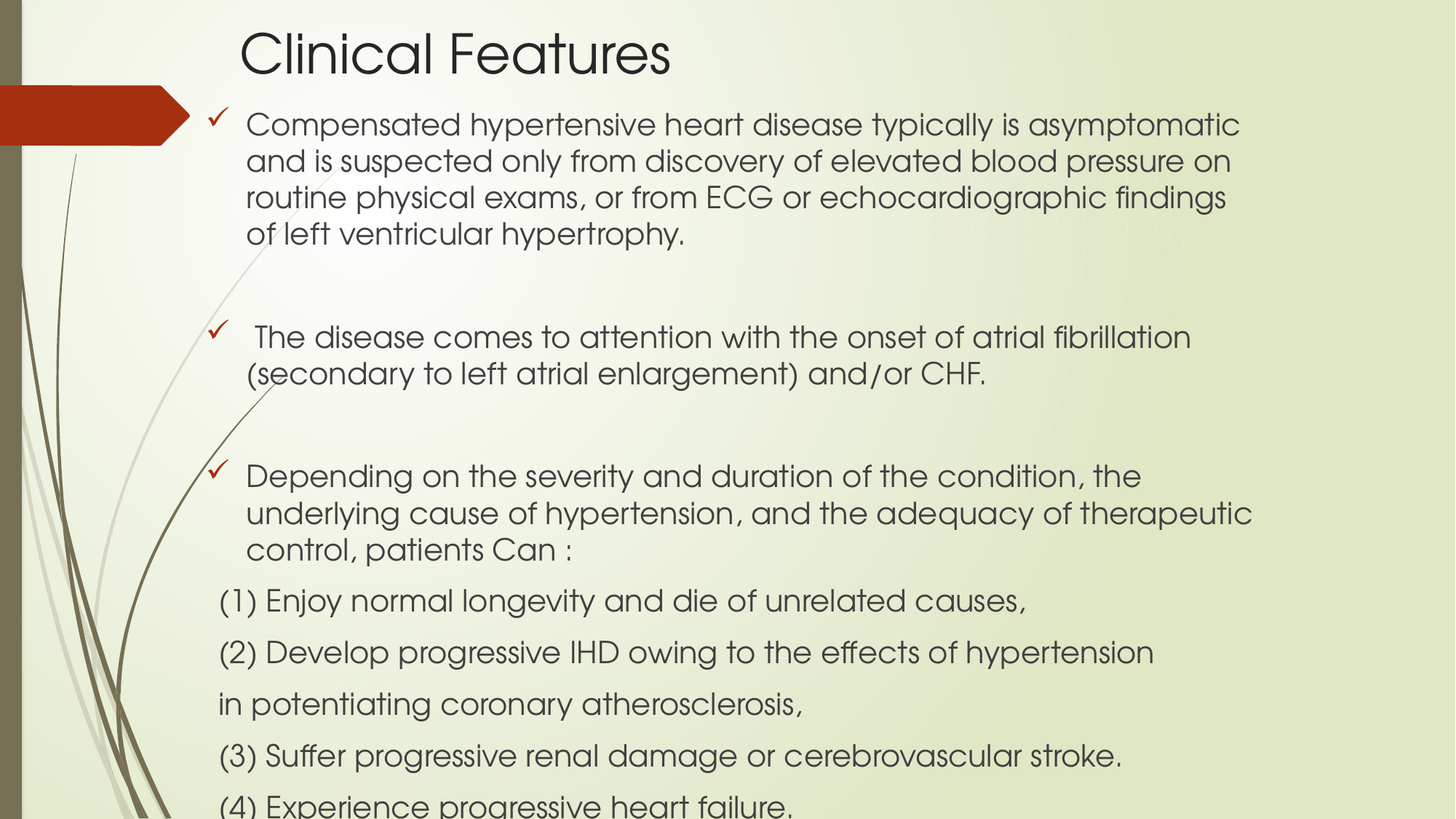

# Clinical Features
Compensated hypertensive heart disease typically is asymptomatic and is suspected only from discovery of elevated blood pressure on routine physical exams, or from ECG or echocardiographic findings of left ventricular hypertrophy.

 The disease comes to attention with the onset of atrial fibrillation (secondary to left atrial enlargement) and/or CHF.

Depending on the severity and duration of the condition, the underlying cause of hypertension, and the adequacy of therapeutic control, patients Can :
(1) Enjoy normal longevity and die of unrelated causes,
(2) Develop progressive IHD owing to the effects of hypertension
in potentiating coronary atherosclerosis,
(3) Suffer progressive renal damage or cerebrovascular stroke.
(4) Experience progressive heart failure.
(5) The risk of sudden cardiac death also is increased.